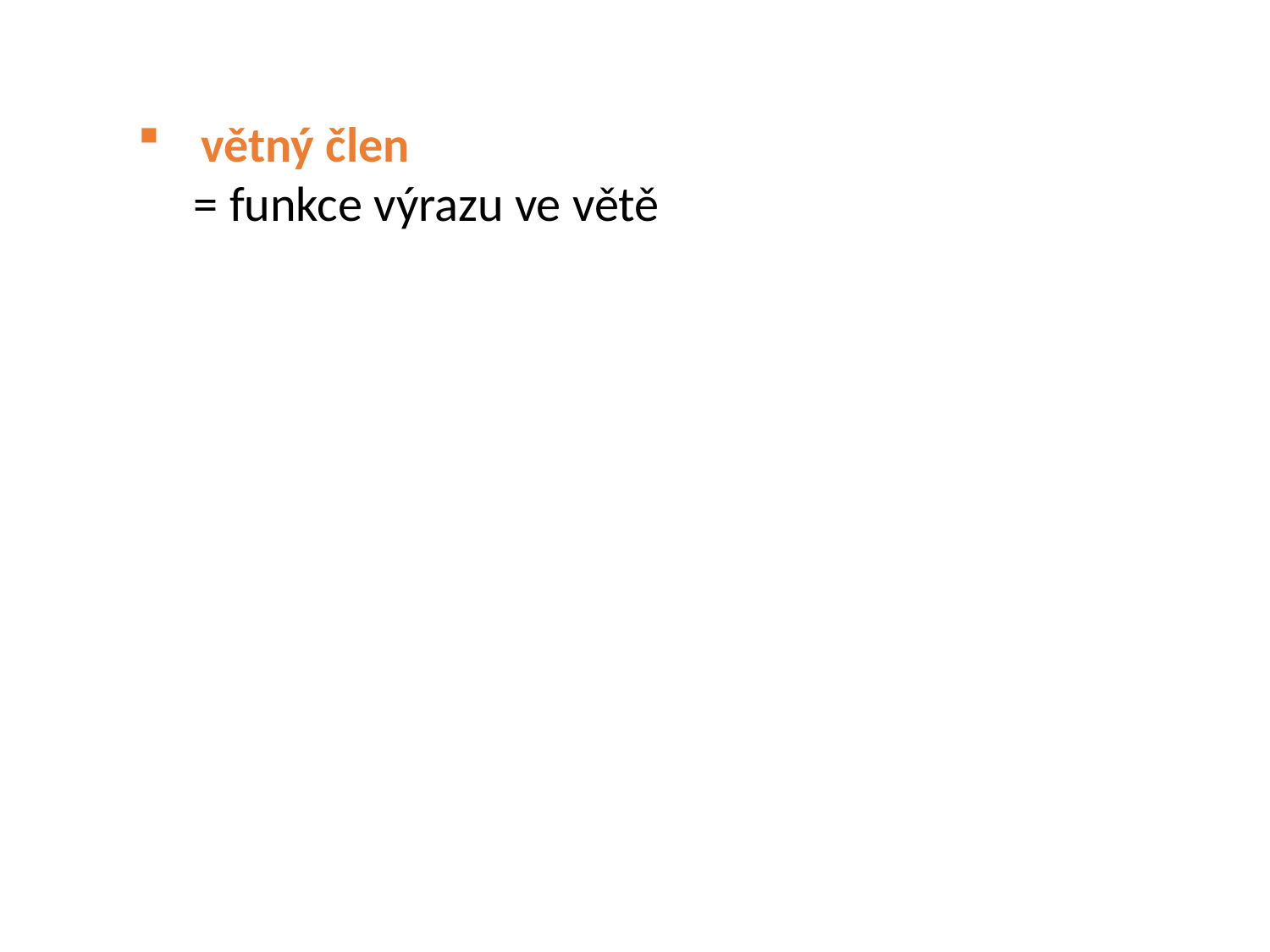

větný člen
     = funkce výrazu ve větě